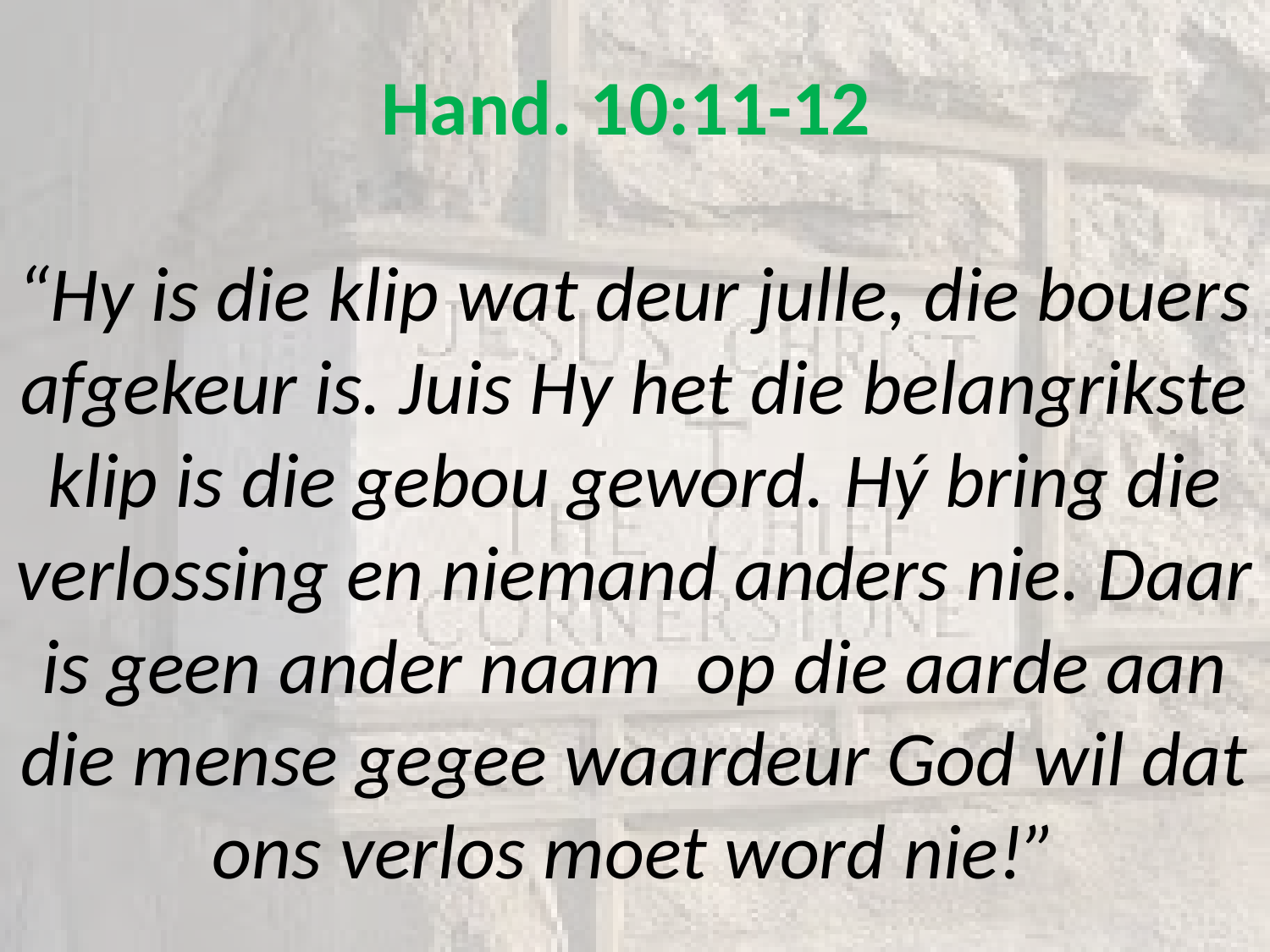

# Hand. 10:11-12 “Hy is die klip wat deur julle, die bouers afgekeur is. Juis Hy het die belangrikste klip is die gebou geword. Hý bring die verlossing en niemand anders nie. Daar is geen ander naam  op die aarde aan die mense gegee waardeur God wil dat ons verlos moet word nie!”